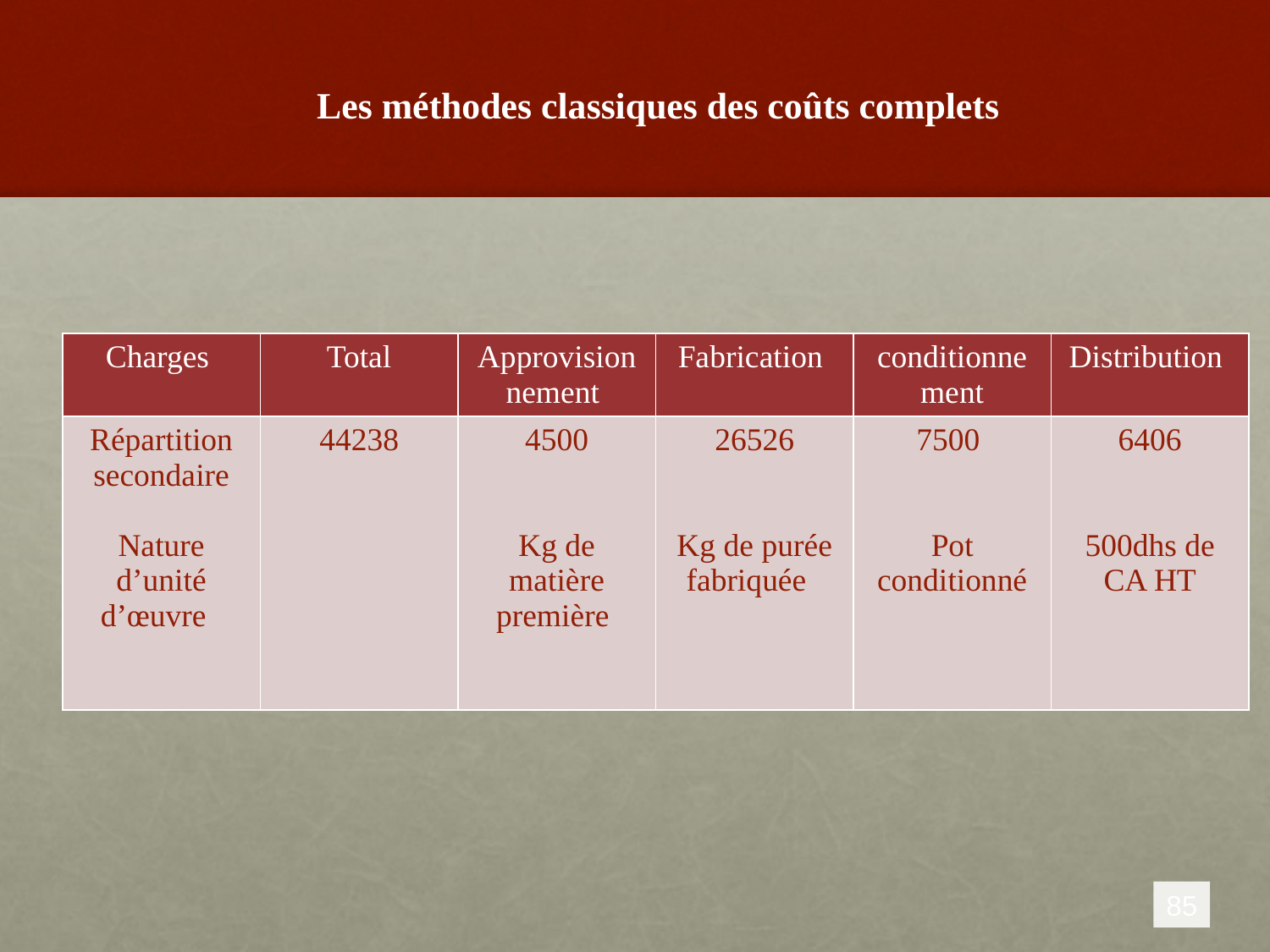

# Les méthodes classiques des coûts complets
| Charges | Total | Approvisionnement | Fabrication | conditionnement | Distribution |
| --- | --- | --- | --- | --- | --- |
| Répartition secondaire Nature d’unité d’œuvre | 44238 | 4500 Kg de matière première | 26526 Kg de purée fabriquée | 7500 Pot conditionné | 6406 500dhs de CA HT |
85